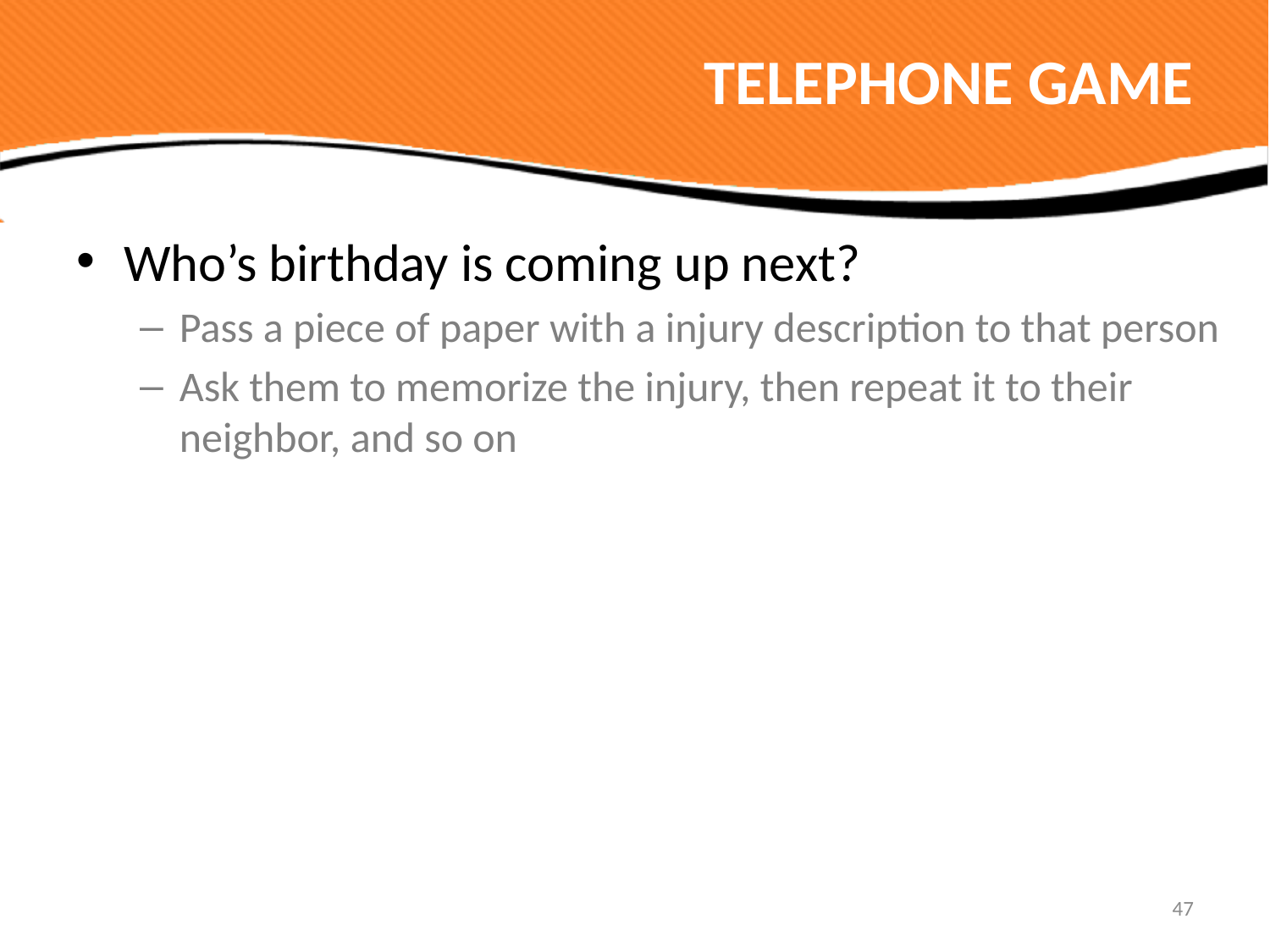

# TELEPHONE GAME
Who’s birthday is coming up next?
Pass a piece of paper with a injury description to that person
Ask them to memorize the injury, then repeat it to their neighbor, and so on
47